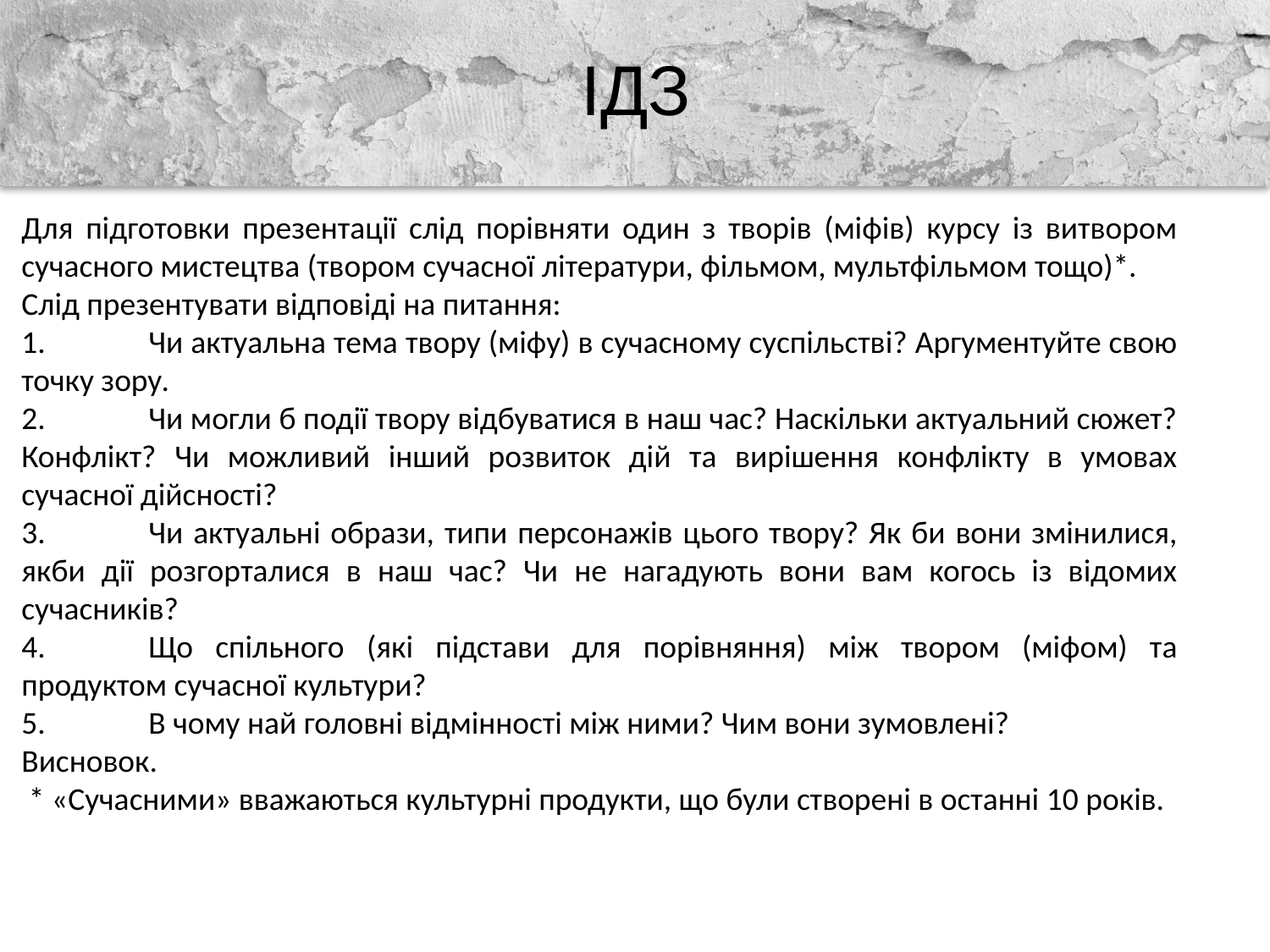

# ІДЗ
Для підготовки презентації слід порівняти один з творів (міфів) курсу із витвором сучасного мистецтва (твором сучасної літератури, фільмом, мультфільмом тощо)*.
Слід презентувати відповіді на питання:
1.	Чи актуальна тема твору (міфу) в сучасному суспільстві? Аргументуйте свою точку зору.
2.	Чи могли б події твору відбуватися в наш час? Наскільки актуальний сюжет? Конфлікт? Чи можливий інший розвиток дій та вирішення конфлікту в умовах сучасної дійсності?
3.	Чи актуальні образи, типи персонажів цього твору? Як би вони змінилися, якби дії розгорталися в наш час? Чи не нагадують вони вам когось із відомих сучасників?
4.	Що спільного (які підстави для порівняння) між твором (міфом) та продуктом сучасної культури?
5.	В чому най головні відмінності між ними? Чим вони зумовлені?
Висновок.
 * «Сучасними» вважаються культурні продукти, що були створені в останні 10 років.